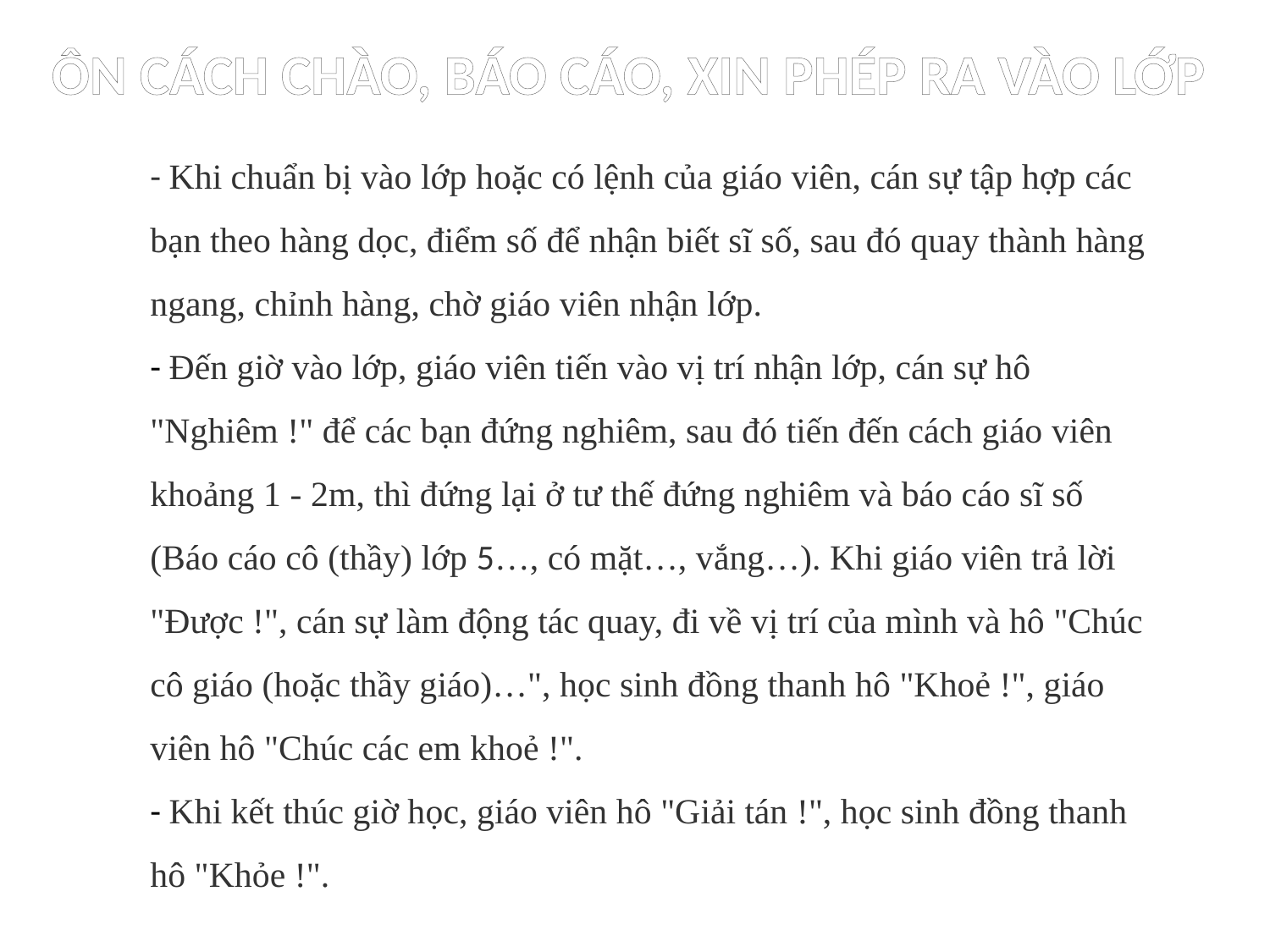

ÔN CÁCH CHÀO, BÁO CÁO, XIN PHÉP RA VÀO LỚP
- Khi chuẩn bị vào lớp hoặc có lệnh của giáo viên, cán sự tập hợp các bạn theo hàng dọc, điểm số để nhận biết sĩ số, sau đó quay thành hàng ngang, chỉnh hàng, chờ giáo viên nhận lớp.
- Đến giờ vào lớp, giáo viên tiến vào vị trí nhận lớp, cán sự hô "Nghiêm !" để các bạn đứng nghiêm, sau đó tiến đến cách giáo viên khoảng 1 - 2m, thì đứng lại ở tư thế đứng nghiêm và báo cáo sĩ số (Báo cáo cô (thầy) lớp 5…, có mặt…, vắng…). Khi giáo viên trả lời "Được !", cán sự làm động tác quay, đi về vị trí của mình và hô "Chúc cô giáo (hoặc thầy giáo)…", học sinh đồng thanh hô "Khoẻ !", giáo viên hô "Chúc các em khoẻ !".
- Khi kết thúc giờ học, giáo viên hô "Giải tán !", học sinh đồng thanh hô "Khỏe !".